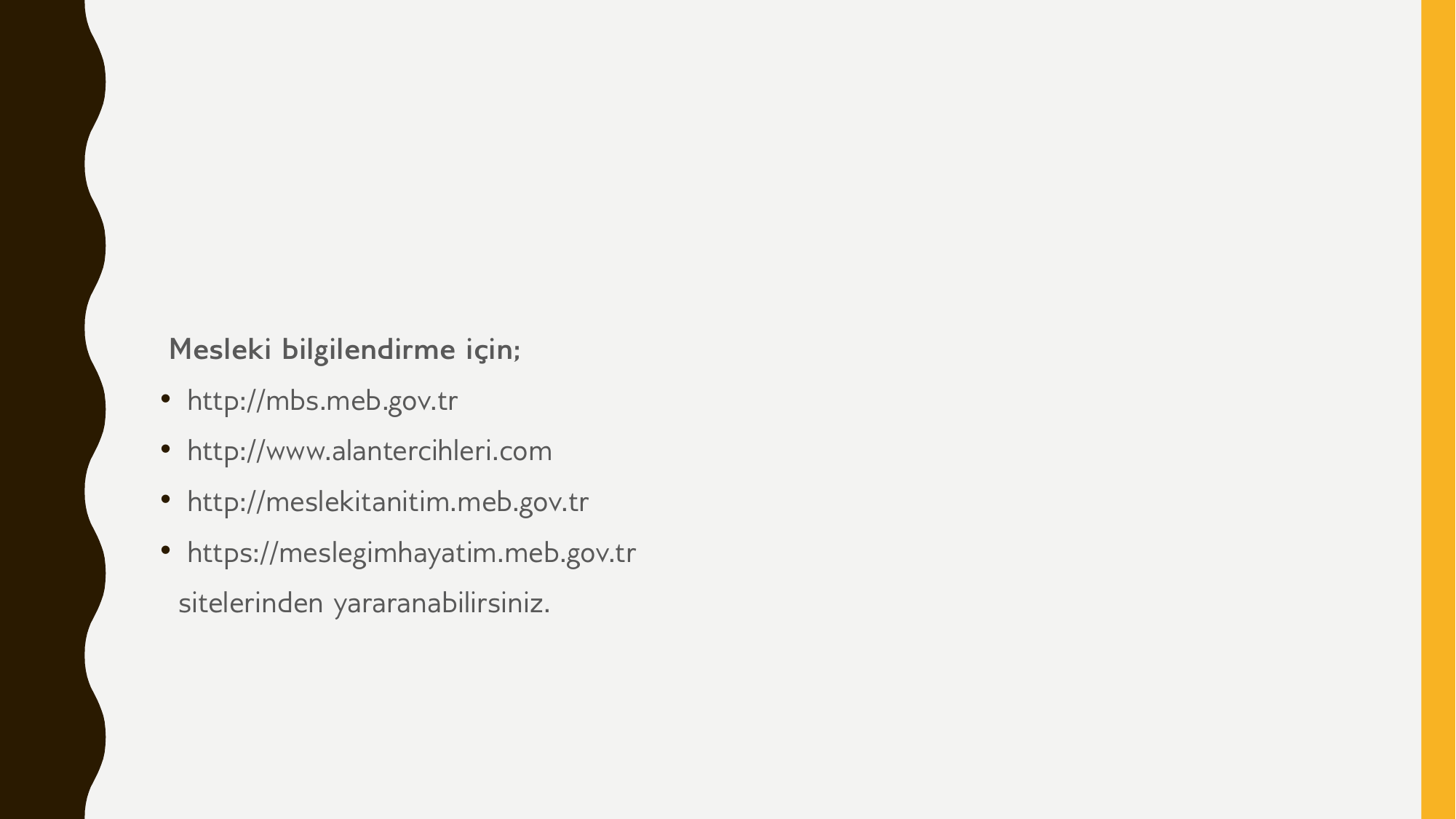

Mesleki bilgilendirme için;
http://mbs.meb.gov.tr
http://www.alantercihleri.com
http://meslekitanitim.meb.gov.tr
https://meslegimhayatim.meb.gov.tr
  sitelerinden yararanabilirsiniz.